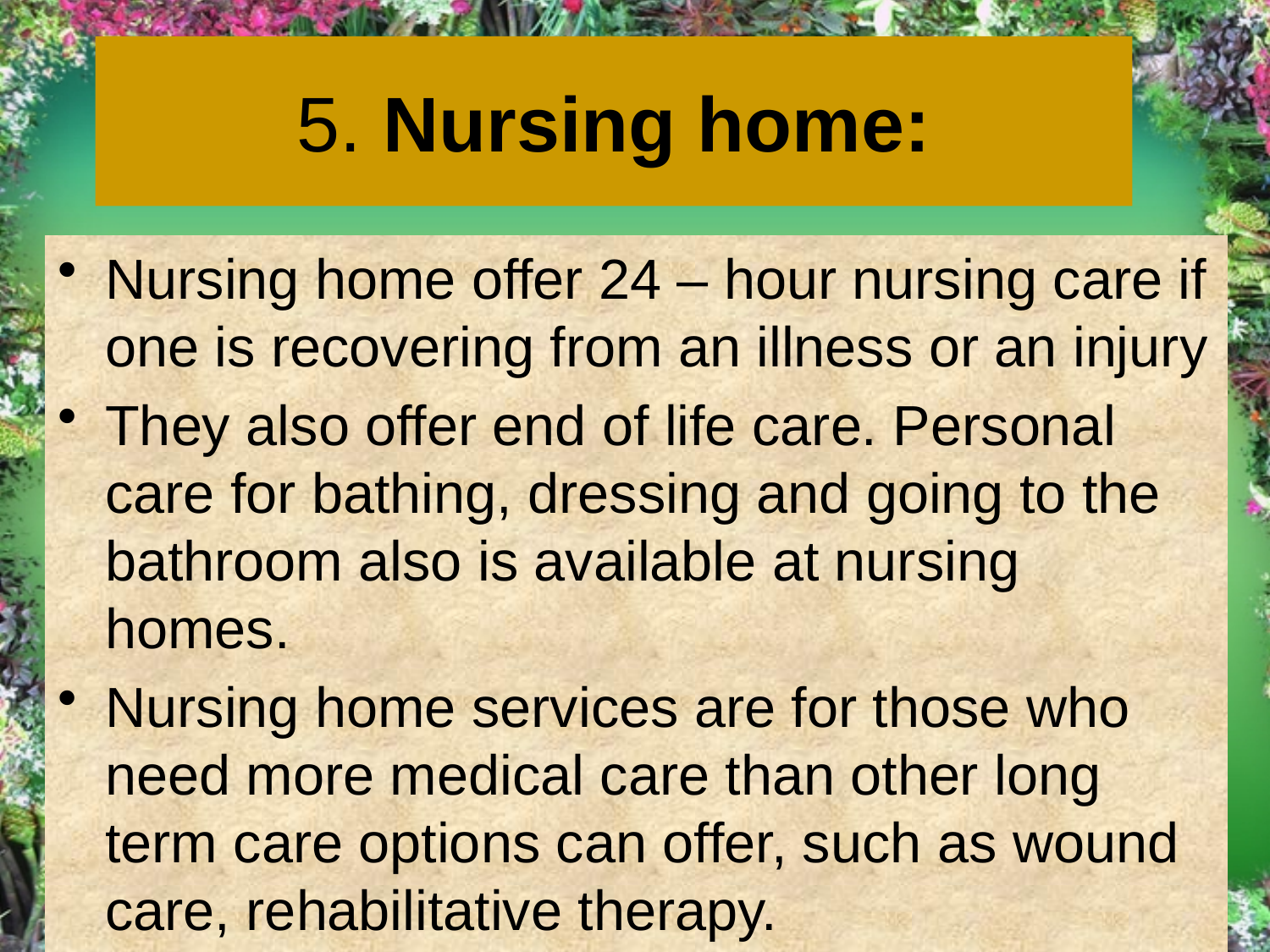

# 5. Nursing home:
Nursing home offer 24 – hour nursing care if one is recovering from an illness or an injury
They also offer end of life care. Personal care for bathing, dressing and going to the bathroom also is available at nursing homes.
Nursing home services are for those who need more medical care than other long term care options can offer, such as wound care, rehabilitative therapy.